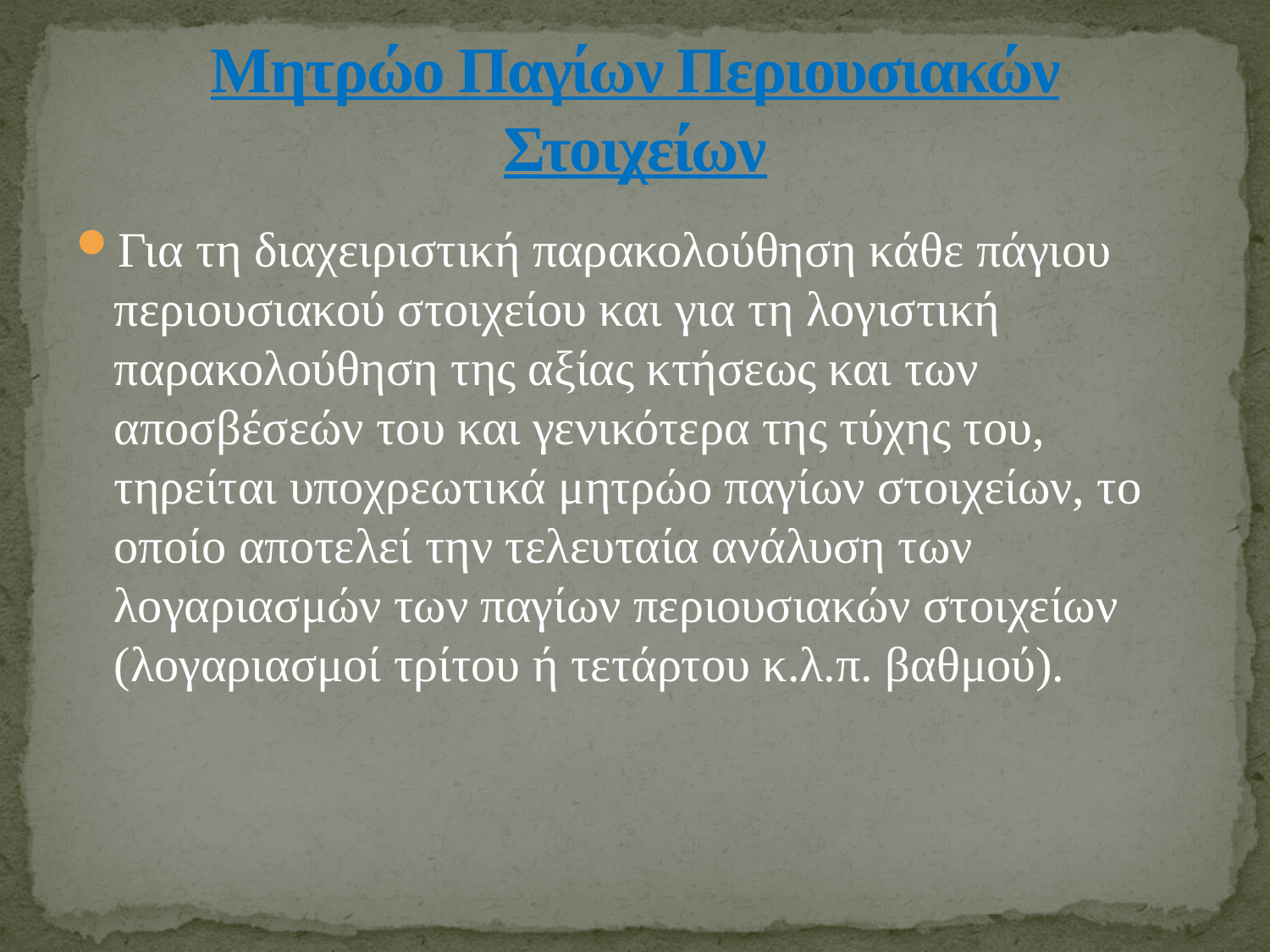

# Μητρώο Παγίων Περιουσιακών Στοιχείων
Για τη διαχειριστική παρακολούθηση κάθε πάγιου περιουσιακού στοιχείου και για τη λογιστική παρακολούθηση της αξίας κτήσεως και των αποσβέσεών του και γενικότερα της τύχης του, τηρείται υποχρεωτικά μητρώο παγίων στοιχείων, το οποίο αποτελεί την τελευταία ανάλυση των λογαριασμών των παγίων περιουσιακών στοιχείων (λογαριασμοί τρίτου ή τετάρτου κ.λ.π. βαθμού).